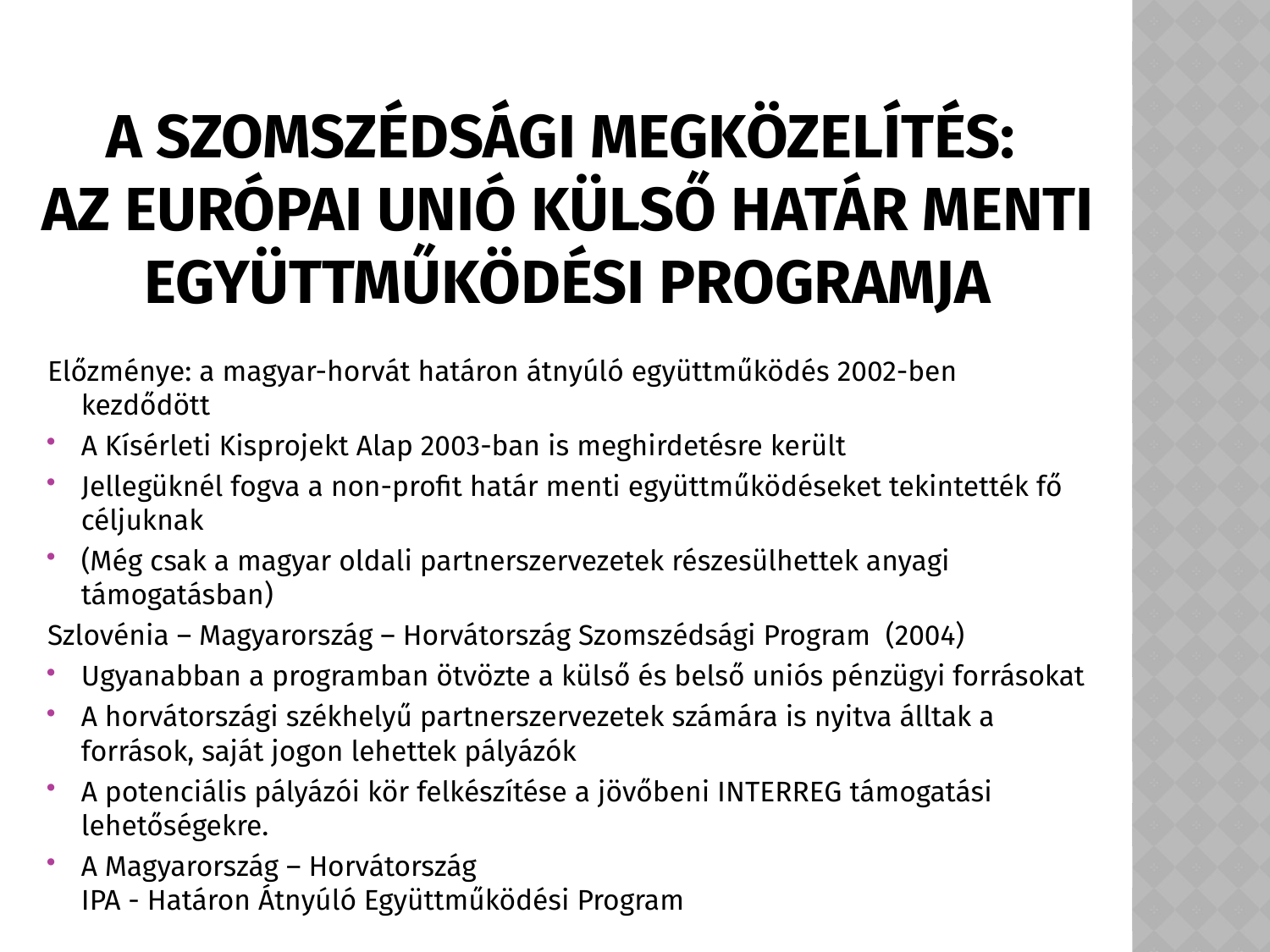

# A szomszédsági megközelítés: az Európai Unió külső határ menti együttműködési programja
Előzménye: a magyar-horvát határon átnyúló együttműködés 2002-ben kezdődött
A Kísérleti Kisprojekt Alap 2003-ban is meghirdetésre került
Jellegüknél fogva a non-profit határ menti együttműködéseket tekintették fő céljuknak
(Még csak a magyar oldali partnerszervezetek részesülhettek anyagi támogatásban)
Szlovénia – Magyarország – Horvátország Szomszédsági Program  (2004)
Ugyanabban a programban ötvözte a külső és belső uniós pénzügyi forrásokat
A horvátországi székhelyű partnerszervezetek számára is nyitva álltak a források, saját jogon lehettek pályázók
A potenciális pályázói kör felkészítése a jövőbeni INTERREG támogatási lehetőségekre.
A Magyarország – Horvátország
IPA - Határon Átnyúló Együttműködési Program